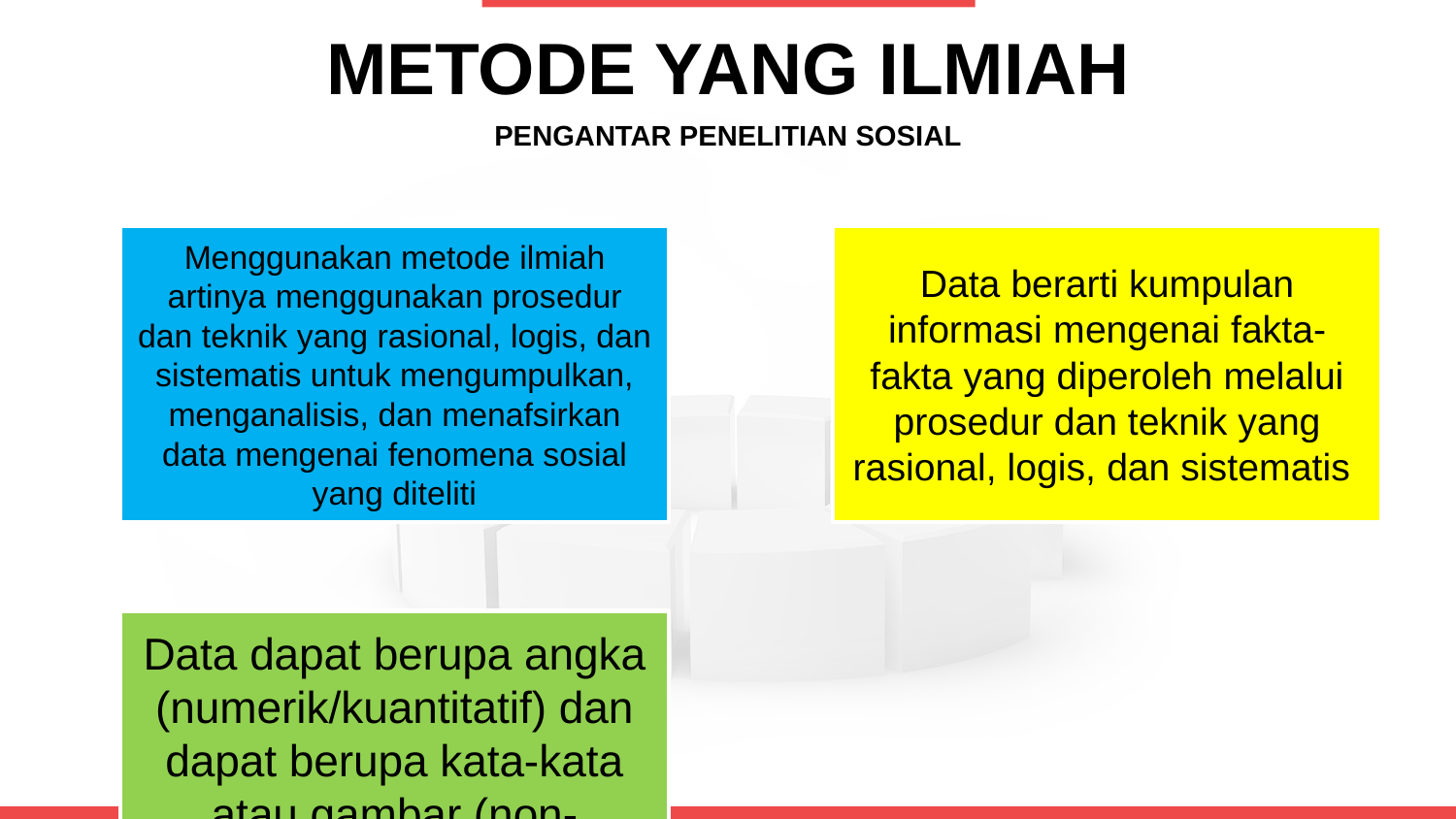

METODE YANG ILMIAH
PENGANTAR PENELITIAN SOSIAL
Menggunakan metode ilmiah artinya menggunakan prosedur dan teknik yang rasional, logis, dan sistematis untuk mengumpulkan, menganalisis, dan menafsirkan data mengenai fenomena sosial yang diteliti
Data berarti kumpulan informasi mengenai fakta-fakta yang diperoleh melalui prosedur dan teknik yang rasional, logis, dan sistematis